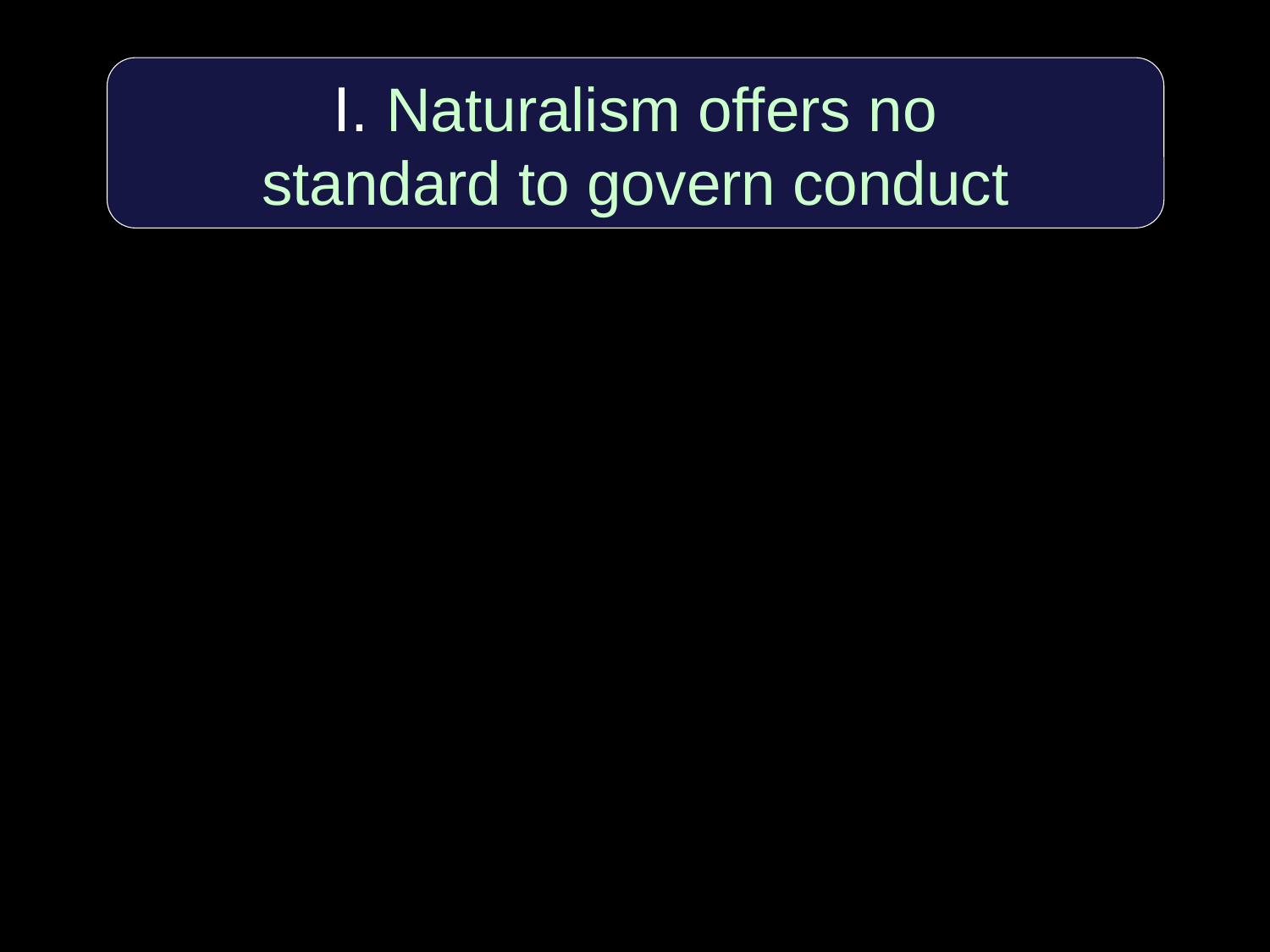

I. Naturalism offers no
standard to govern conduct